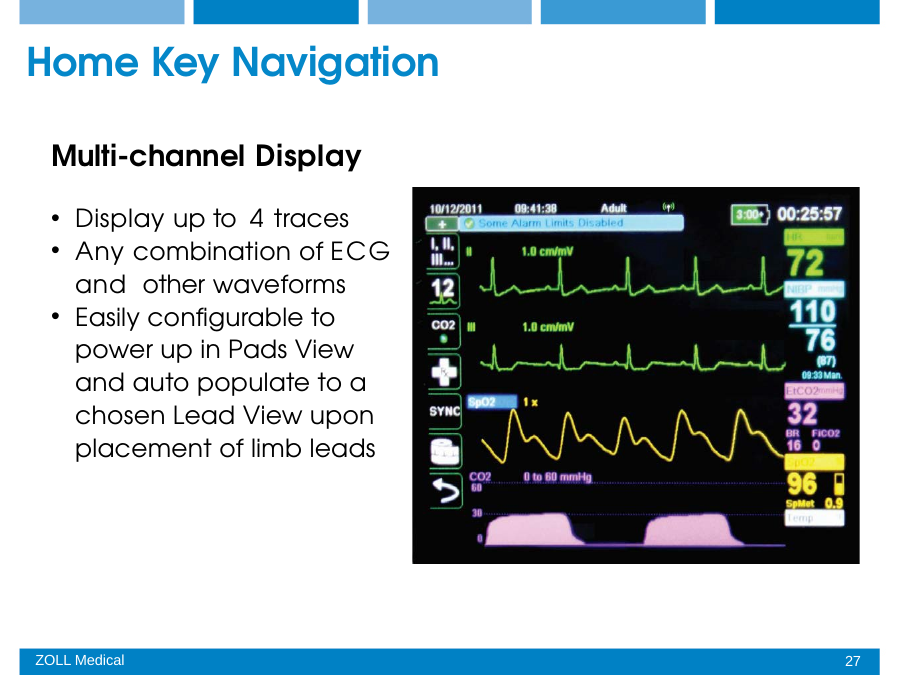

# Home Key Navigation

Multi-channel Display

Display up to  4 traces
Any combination of ECG and  other waveforms
Easily configurable to power up in Pads View and auto populate to a chosen Lead View upon placement of limb leads